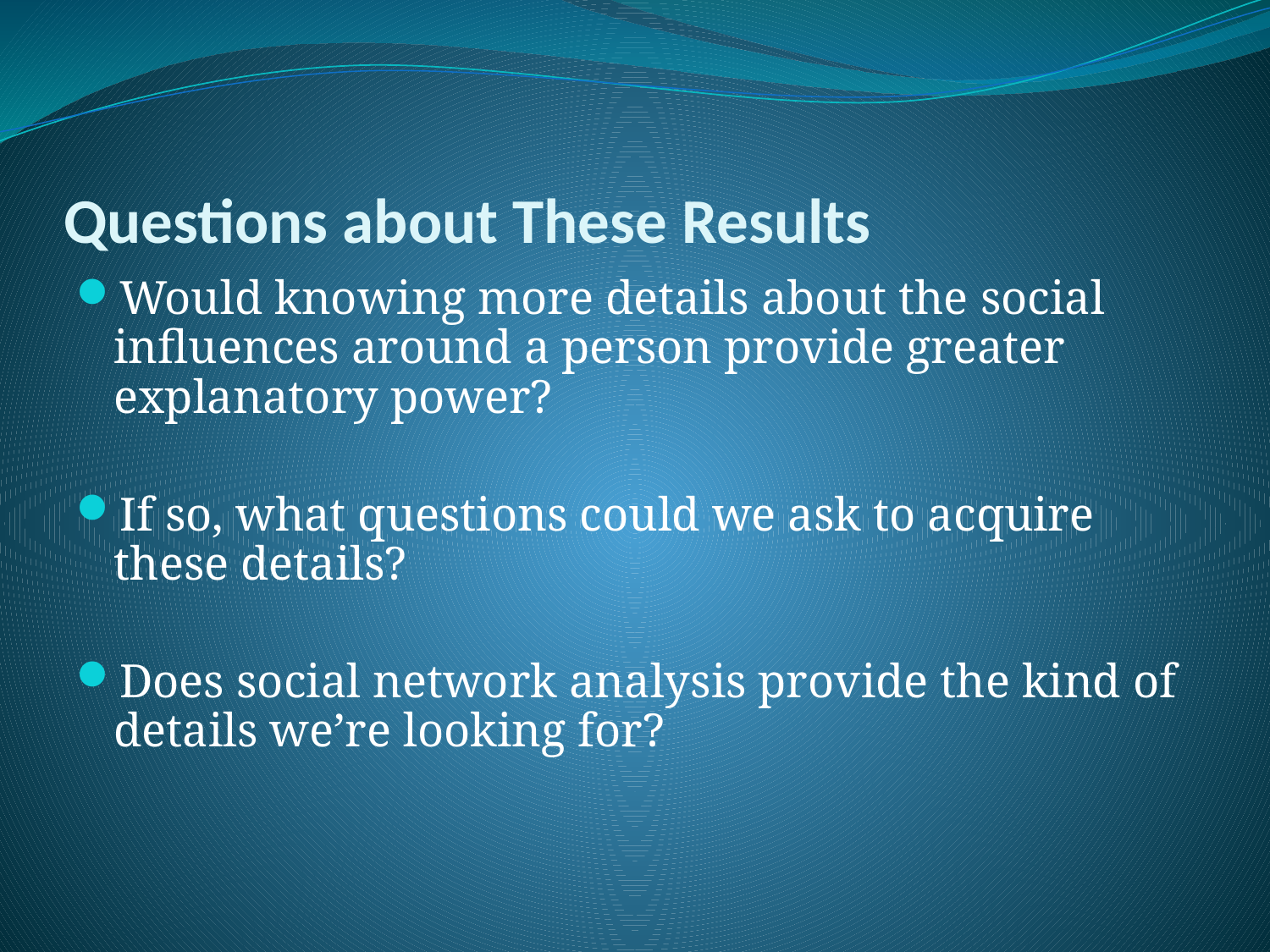

# Questions about These Results
Would knowing more details about the social influences around a person provide greater explanatory power?

If so, what questions could we ask to acquire these details?

Does social network analysis provide the kind of details we’re looking for?